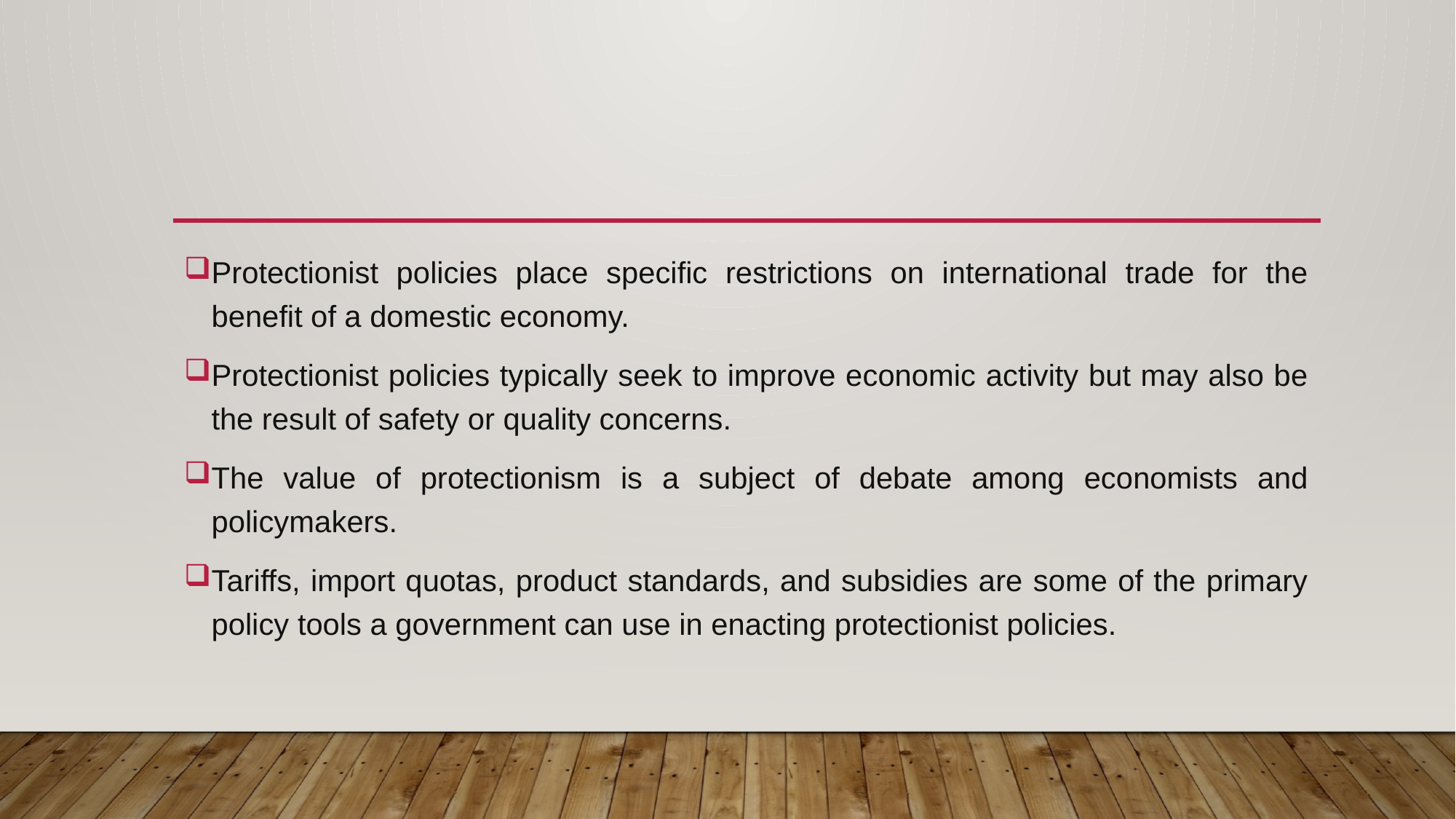

#
Protectionist policies place specific restrictions on international trade for the benefit of a domestic economy.
Protectionist policies typically seek to improve economic activity but may also be the result of safety or quality concerns.
The value of protectionism is a subject of debate among economists and policymakers.
Tariffs, import quotas, product standards, and subsidies are some of the primary policy tools a government can use in enacting protectionist policies.